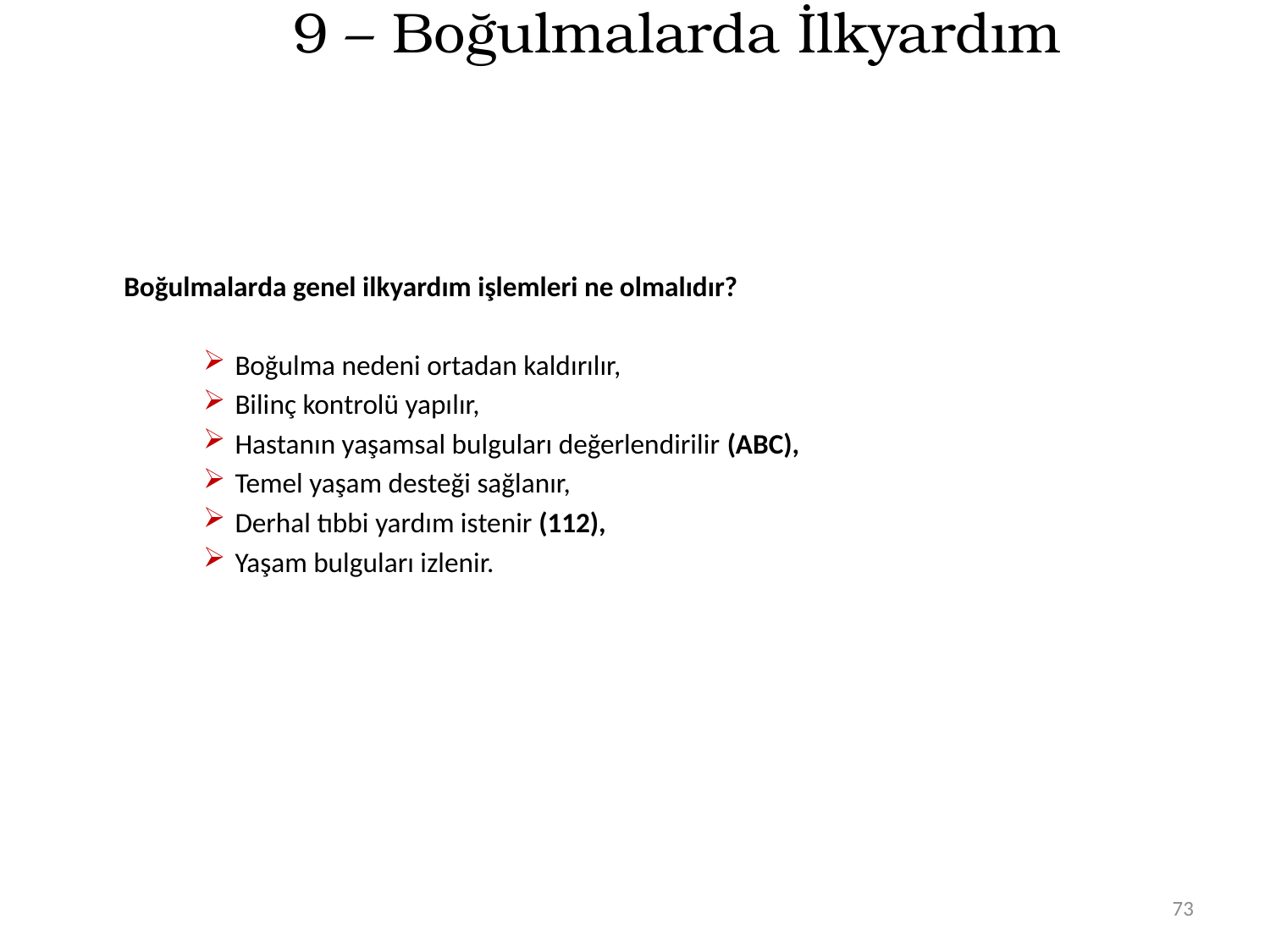

# 9 – Boğulmalarda İlkyardım

	Boğulmalarda genel ilkyardım işlemleri ne olmalıdır?

Boğulma nedeni ortadan kaldırılır,
Bilinç kontrolü yapılır,
Hastanın yaşamsal bulguları değerlendirilir (ABC),
Temel yaşam desteği sağlanır,
Derhal tıbbi yardım istenir (112),
Yaşam bulguları izlenir.
73